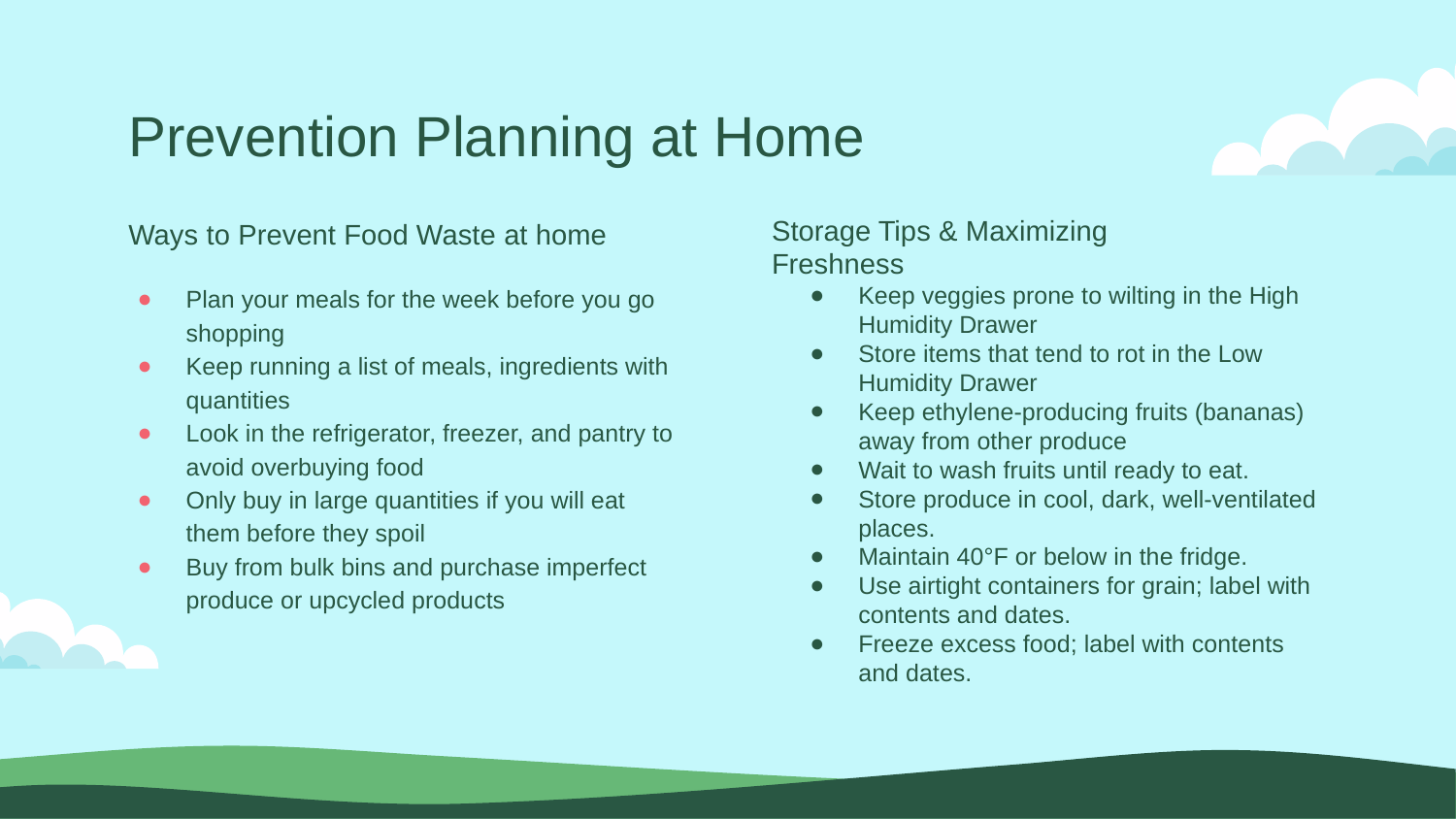

# Prevention Planning at Home
Ways to Prevent Food Waste at home
Storage Tips & Maximizing Freshness
Plan your meals for the week before you go shopping
Keep running a list of meals, ingredients with quantities
Look in the refrigerator, freezer, and pantry to avoid overbuying food
Only buy in large quantities if you will eat them before they spoil
Buy from bulk bins and purchase imperfect produce or upcycled products

Keep veggies prone to wilting in the High Humidity Drawer
Store items that tend to rot in the Low Humidity Drawer
Keep ethylene-producing fruits (bananas) away from other produce
Wait to wash fruits until ready to eat.
Store produce in cool, dark, well-ventilated places.
Maintain 40°F or below in the fridge.
Use airtight containers for grain; label with contents and dates.
Freeze excess food; label with contents and dates.